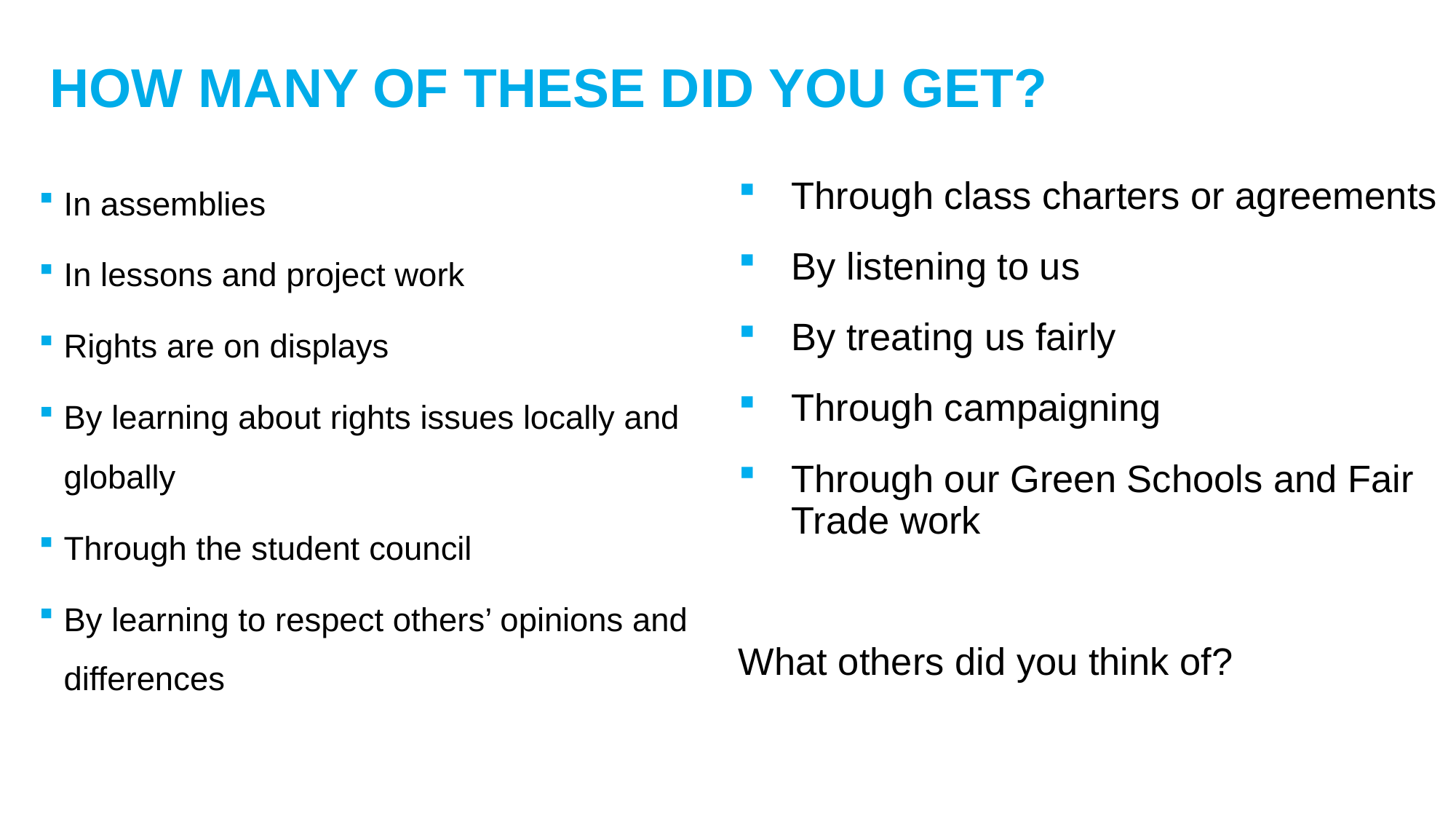

HOW MANY OF THESE DID YOU GET?
In assemblies
In lessons and project work
Rights are on displays
By learning about rights issues locally and globally
Through the student council
By learning to respect others’ opinions and differences

Through class charters or agreements
By listening to us
By treating us fairly
Through campaigning
Through our Green Schools and Fair Trade work

What others did you think of?